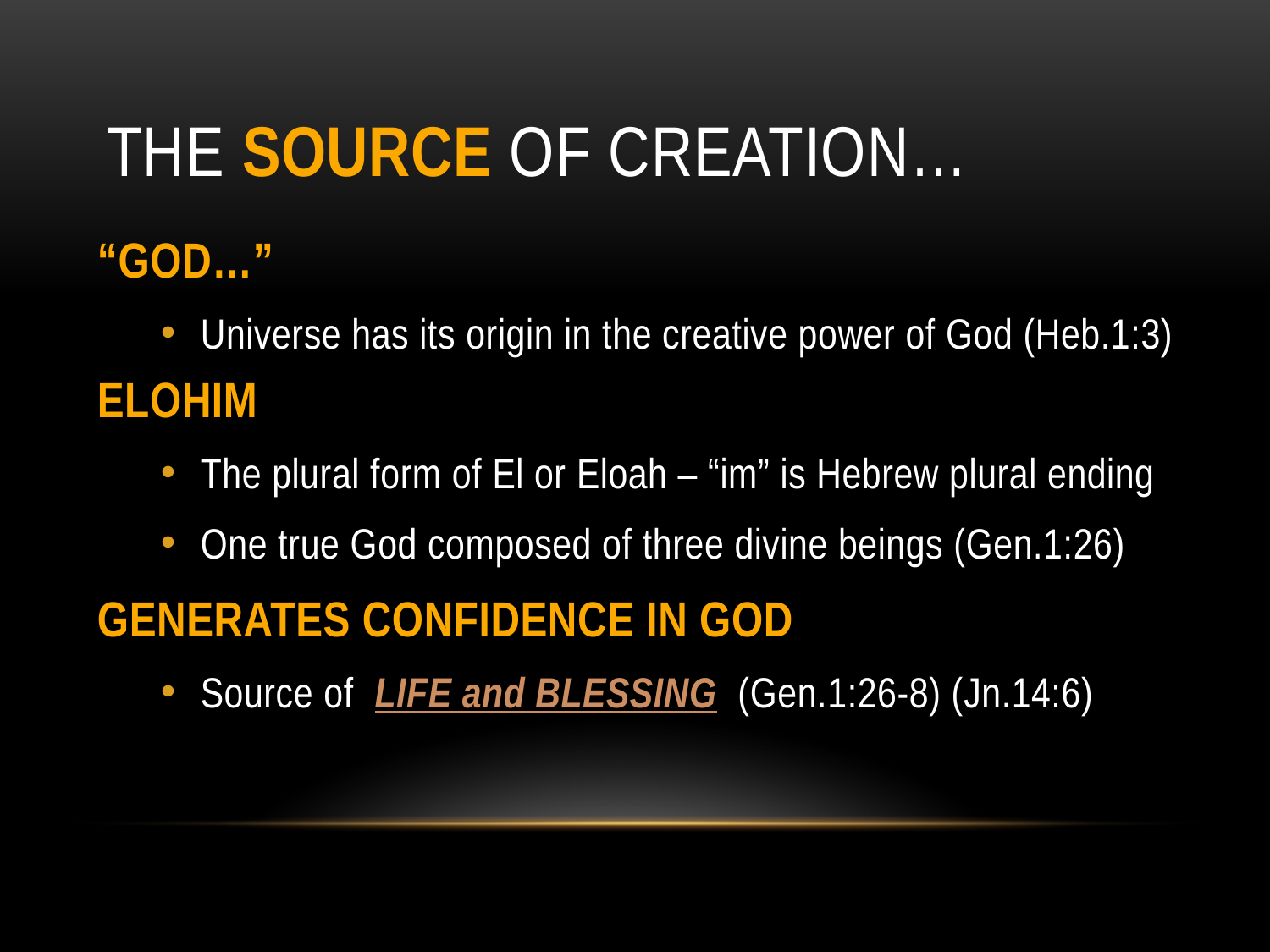

# The Source of Creation…
“God…”
Universe has its origin in the creative power of God (Heb.1:3)
Elohim
The plural form of El or Eloah – “im” is Hebrew plural ending
One true God composed of three divine beings (Gen.1:26)
Generates Confidence In God
Source of  LIFE and BLESSING  (Gen.1:26-8) (Jn.14:6)